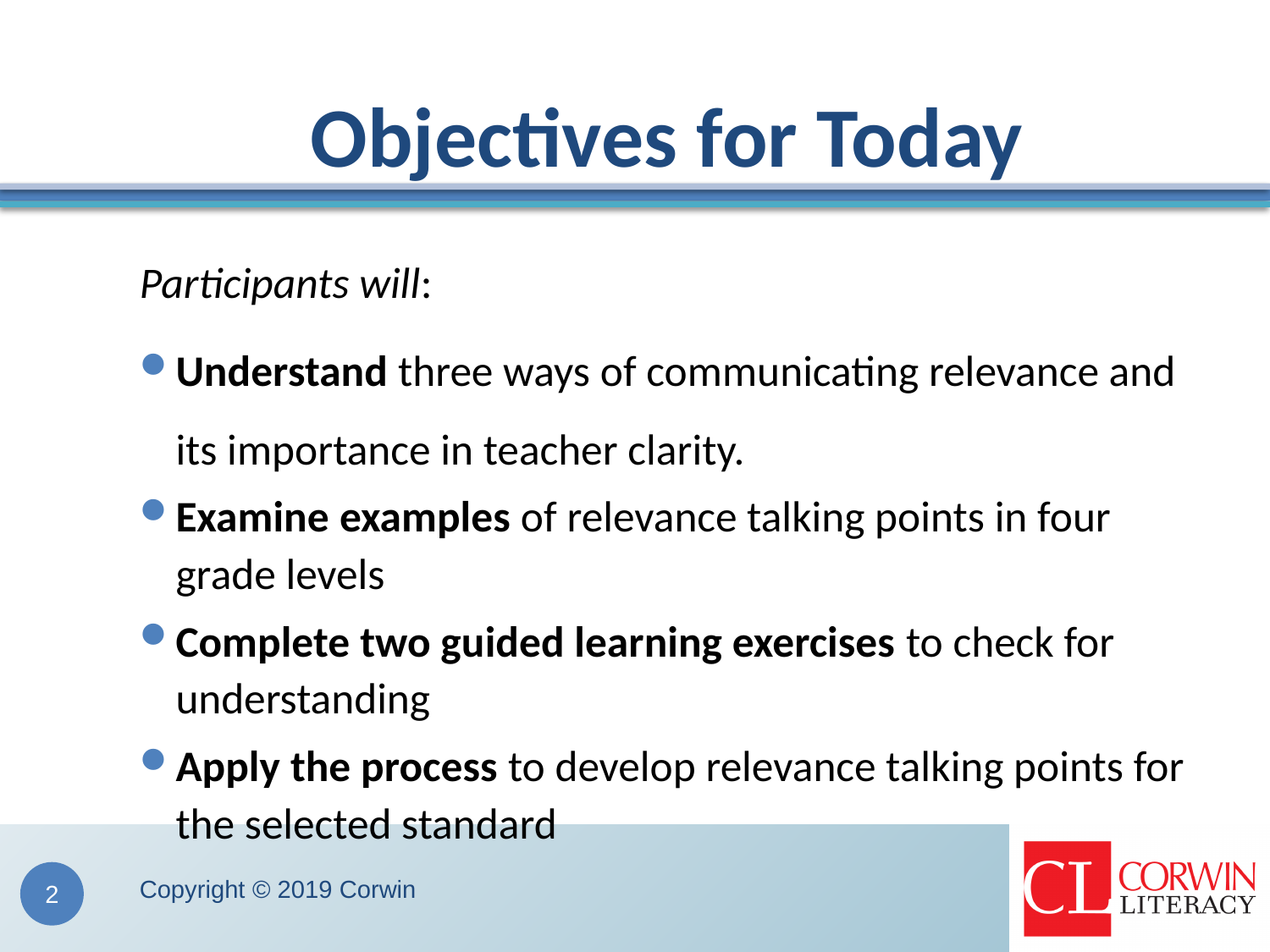

# Objectives for Today
Participants will:
Understand three ways of communicating relevance and its importance in teacher clarity.
Examine examples of relevance talking points in four grade levels
Complete two guided learning exercises to check for understanding
Apply the process to develop relevance talking points for the selected standard

Copyright © 2019 Corwin
2